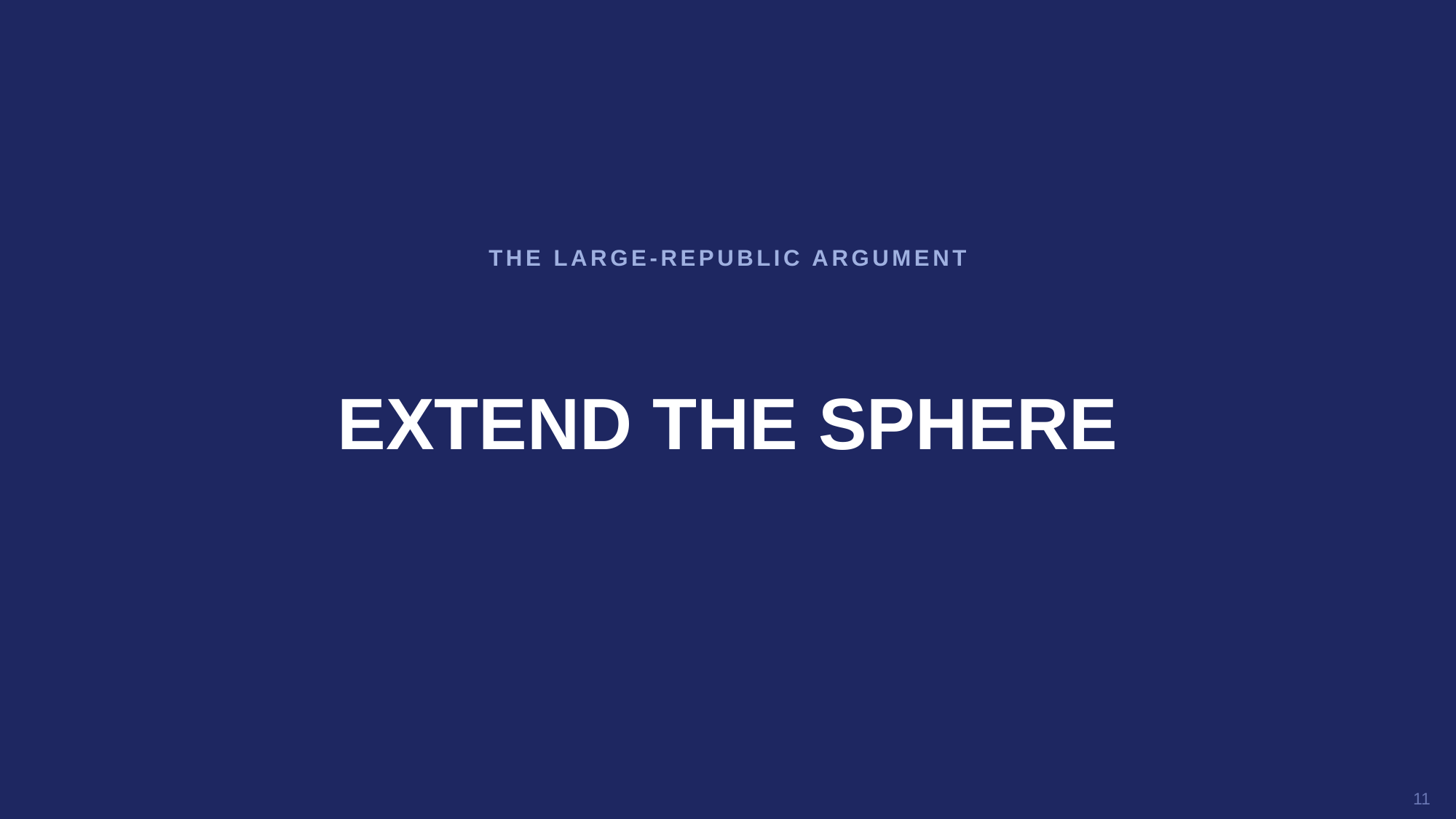

THE LARGE-REPUBLIC ARGUMENT
EXTEND THE SPHERE
11